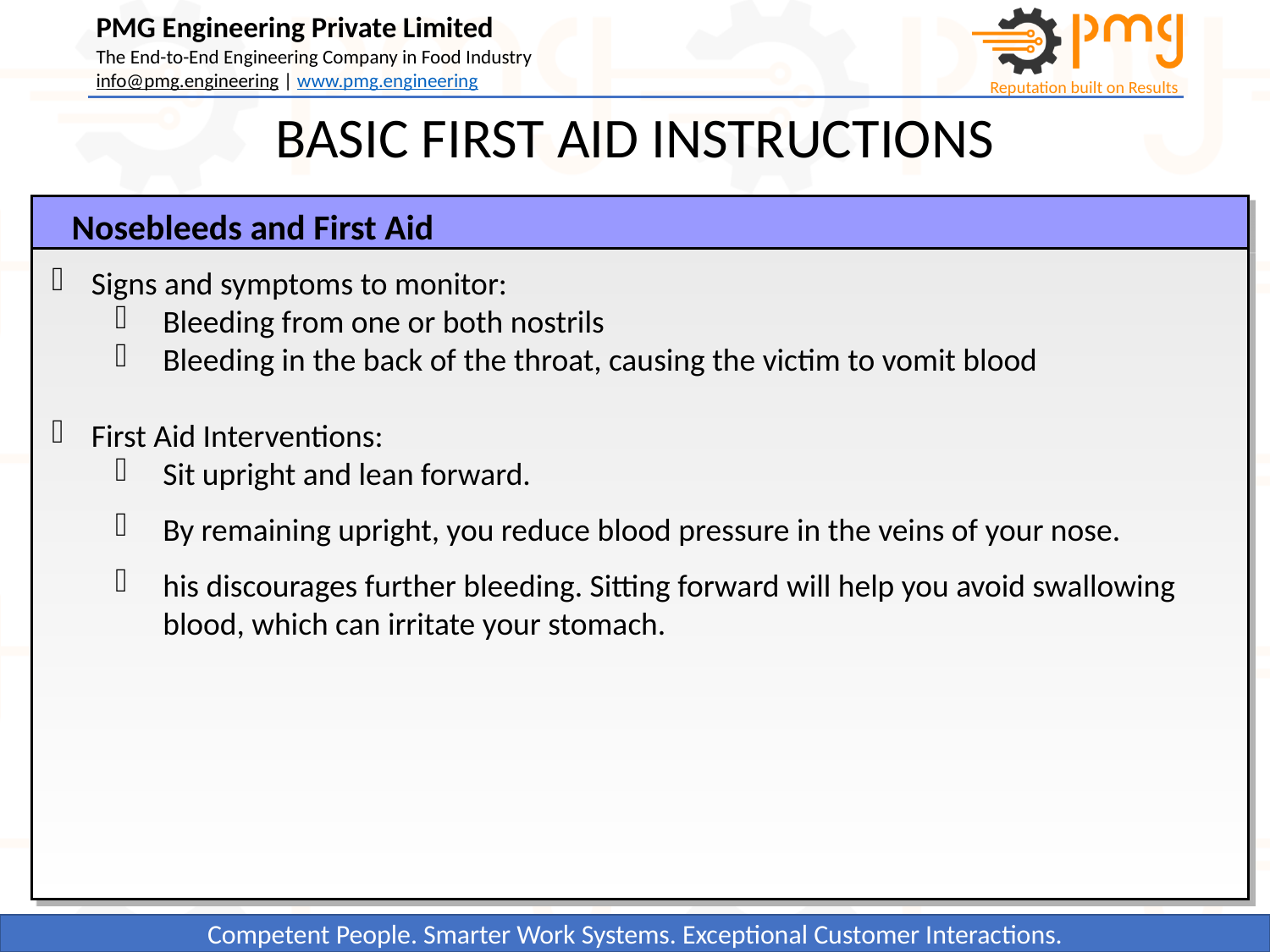

BASIC FIRST AID INSTRUCTIONS
Nosebleeds and First Aid
Signs and symptoms to monitor:
Bleeding from one or both nostrils
Bleeding in the back of the throat, causing the victim to vomit blood

First Aid Interventions:
Sit upright and lean forward.
By remaining upright, you reduce blood pressure in the veins of your nose.
his discourages further bleeding. Sitting forward will help you avoid swallowing blood, which can irritate your stomach.